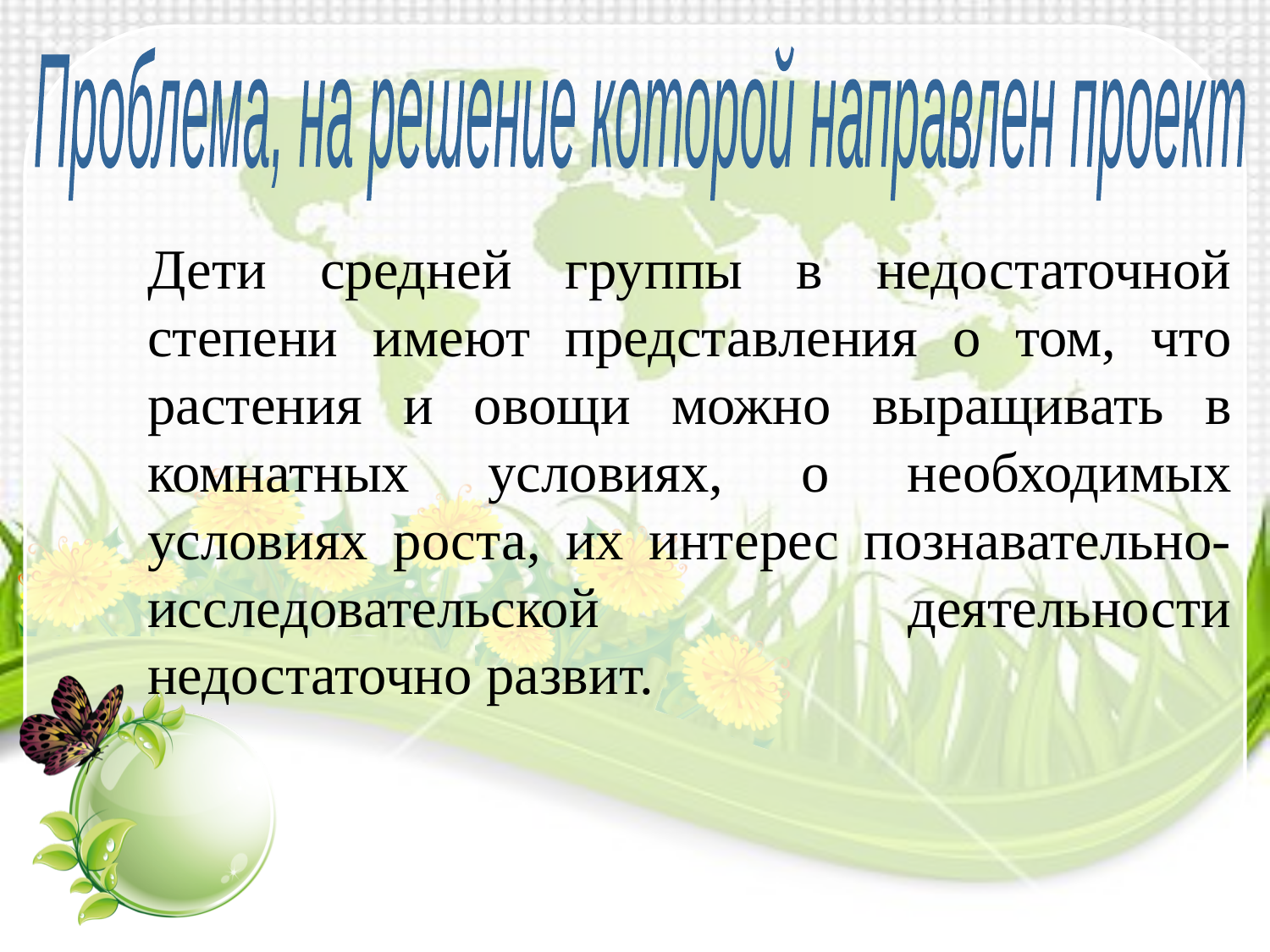

Проблема, на решение которой направлен проект
Дети средней группы в недостаточной степени имеют представления о том, что растения и овощи можно выращивать в комнатных условиях, о необходимых условиях роста, их интерес познавательно-исследовательской деятельности недостаточно развит.